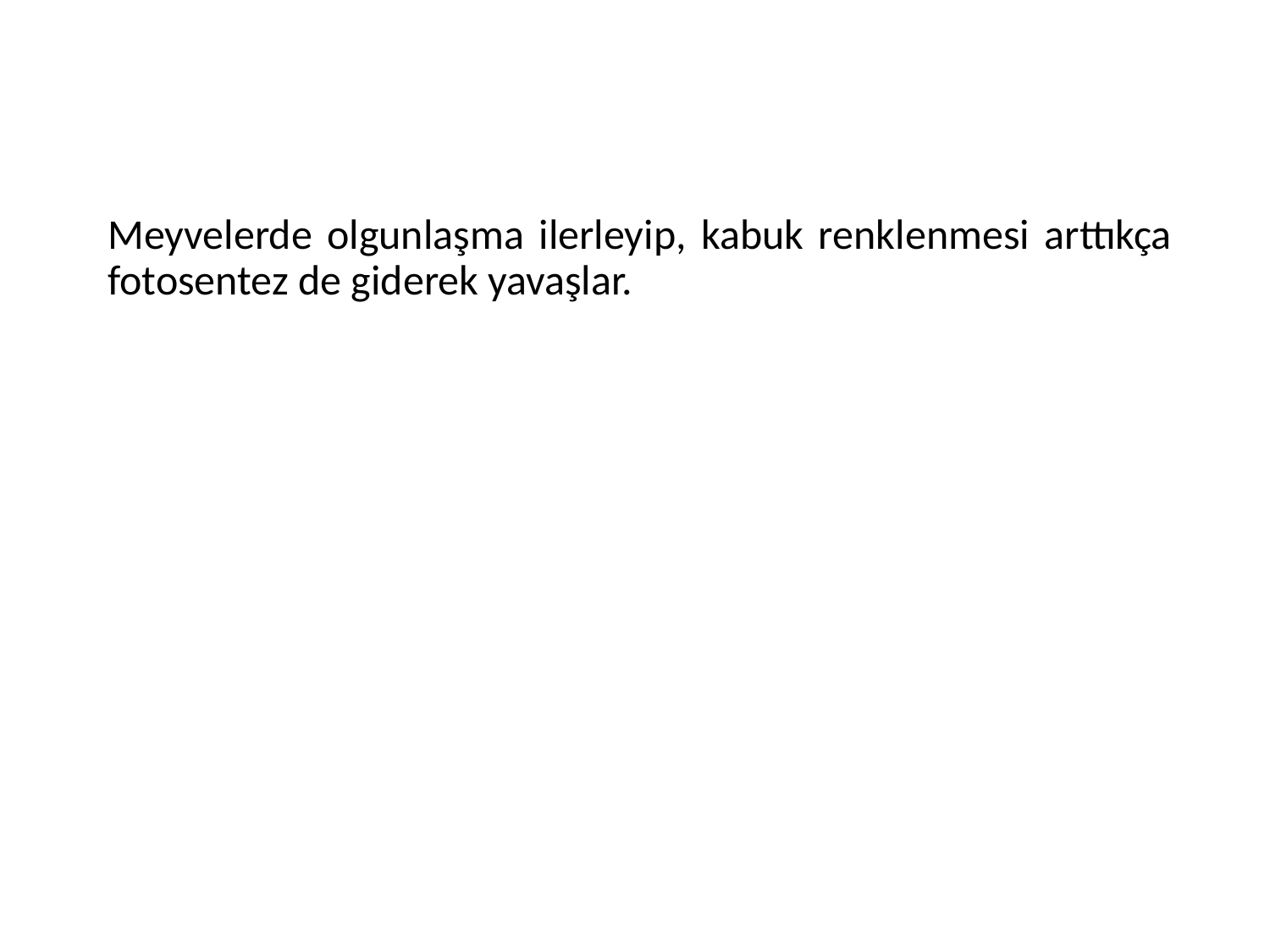

#
Meyvelerde olgunlaşma ilerleyip, kabuk renklenmesi arttıkça fotosentez de giderek yavaşlar.